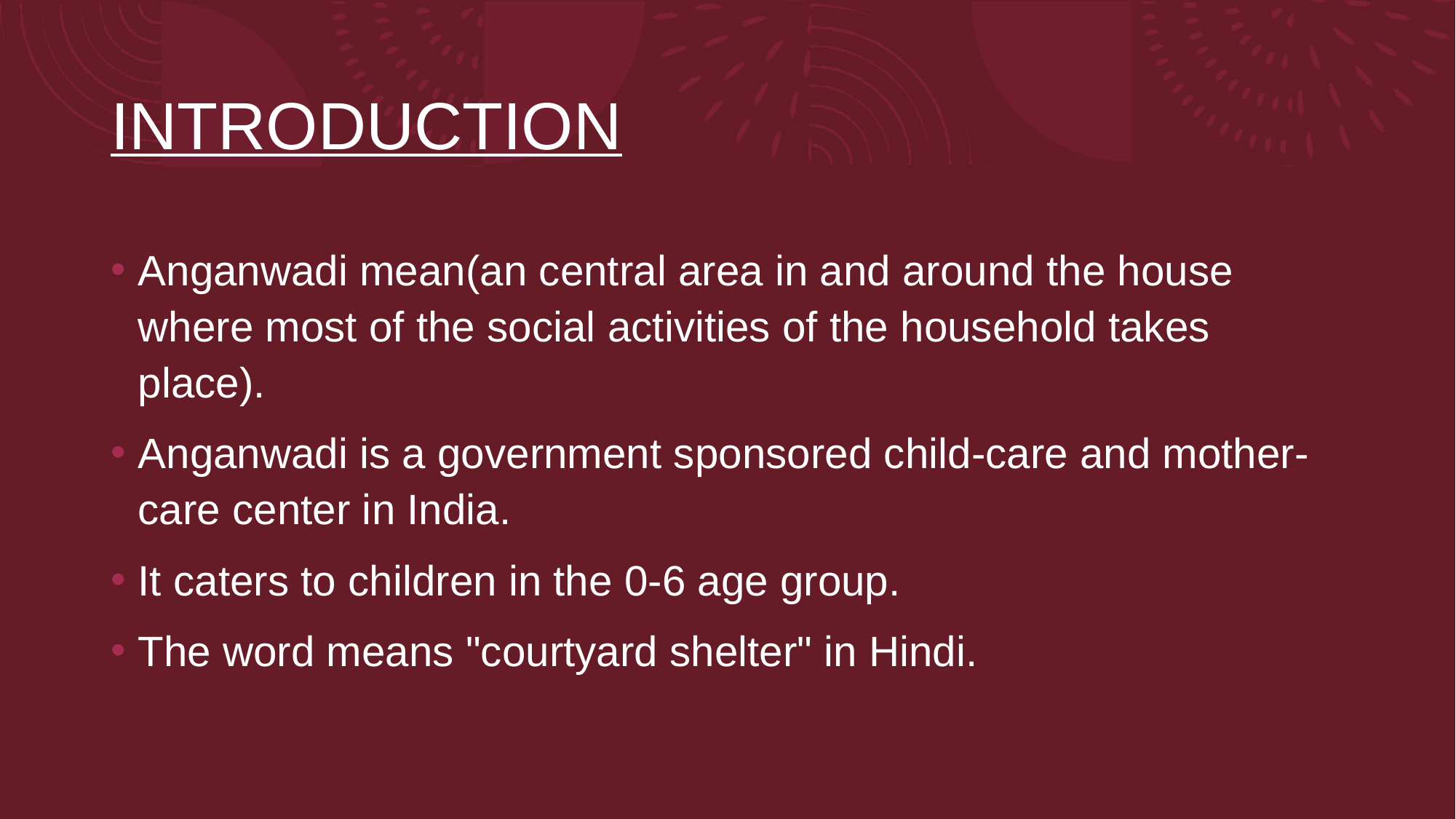

INTRODUCTION
Anganwadi mean(an central area in and around the house where most of the social activities of the household takes place).
Anganwadi is a government sponsored child-care and mother-care center in India.
It caters to children in the 0-6 age group.
The word means "courtyard shelter" in Hindi.